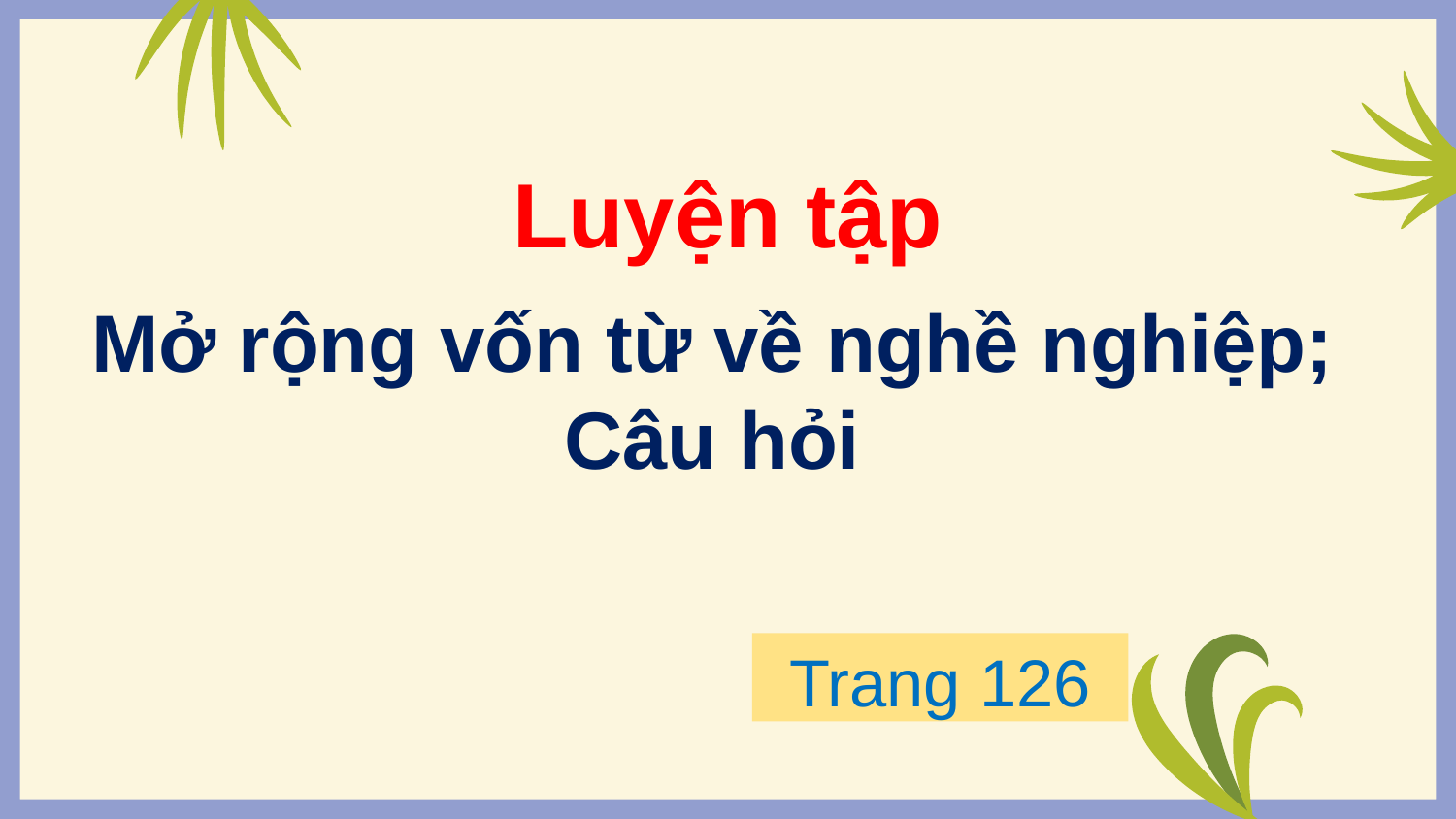

Luyện tập
Mở rộng vốn từ về nghề nghiệp;
Câu hỏi
Trang 126